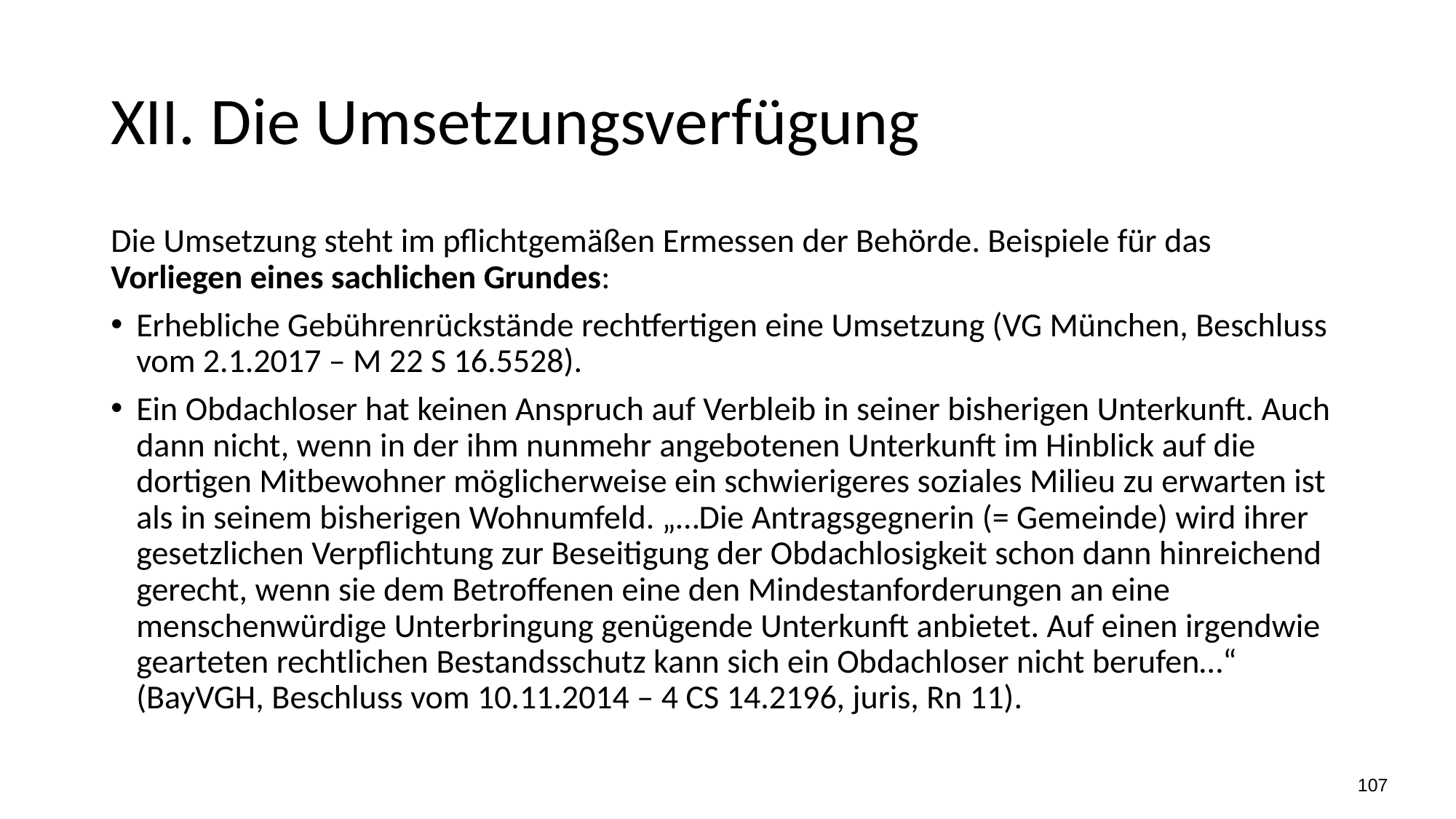

# XII. Die Umsetzungsverfügung
Die Umsetzung steht im pflichtgemäßen Ermessen der Behörde. Beispiele für das Vorliegen eines sachlichen Grundes:
Erhebliche Gebührenrückstände rechtfertigen eine Umsetzung (VG München, Beschluss vom 2.1.2017 – M 22 S 16.5528).
Ein Obdachloser hat keinen Anspruch auf Verbleib in seiner bisherigen Unterkunft. Auch dann nicht, wenn in der ihm nunmehr angebotenen Unterkunft im Hinblick auf die dortigen Mitbewohner möglicherweise ein schwierigeres soziales Milieu zu erwarten ist als in seinem bisherigen Wohnumfeld. „…Die Antragsgegnerin (= Gemeinde) wird ihrer gesetzlichen Verpflichtung zur Beseitigung der Obdachlosigkeit schon dann hinreichend gerecht, wenn sie dem Betroffenen eine den Mindestanforderungen an eine menschenwürdige Unterbringung genügende Unterkunft anbietet. Auf einen irgendwie gearteten rechtlichen Bestandsschutz kann sich ein Obdachloser nicht berufen…“ (BayVGH, Beschluss vom 10.11.2014 – 4 CS 14.2196, juris, Rn 11).

107